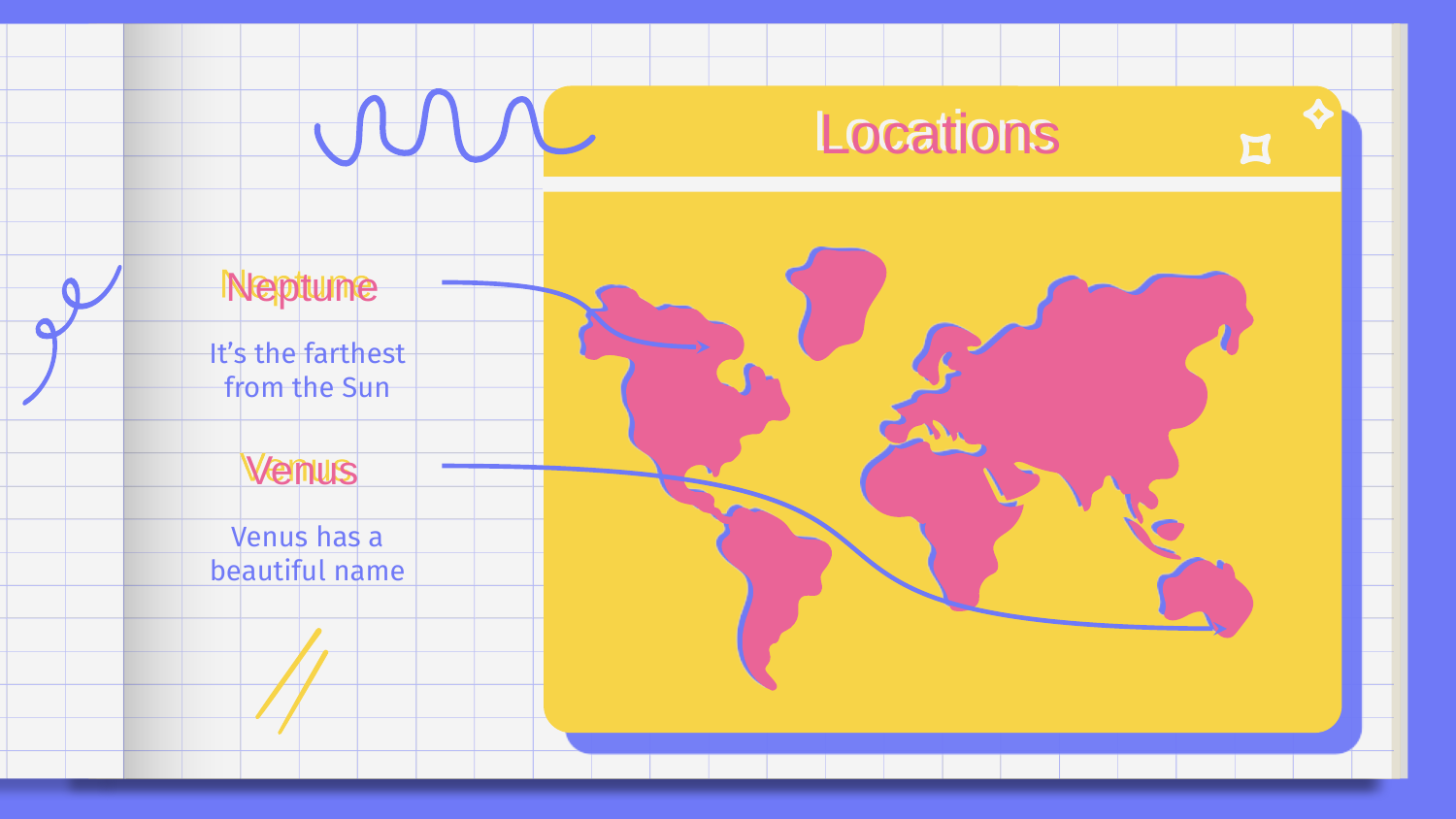

# Locations

Neptune

It’s the farthest from the Sun
Venus
Venus has a beautiful name